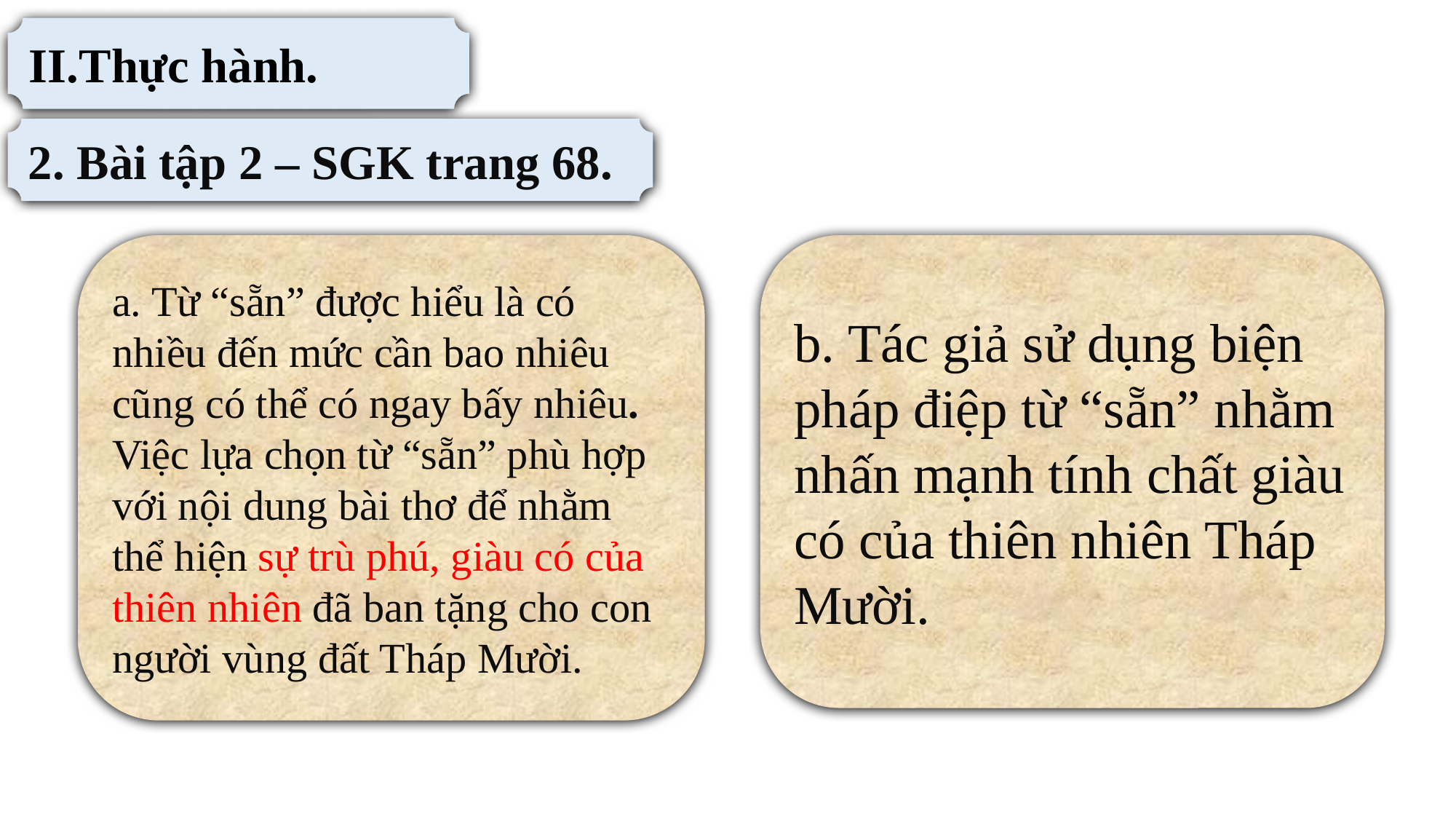

II.Thực hành.
2. Bài tập 2 – SGK trang 68.
b. Tác giả sử dụng biện pháp điệp từ “sẵn” nhằm nhấn mạnh tính chất giàu có của thiên nhiên Tháp Mười.
a. Từ “sẵn” được hiểu là có nhiều đến mức cần bao nhiêu cũng có thể có ngay bấy nhiêu.
Việc lựa chọn từ “sẵn” phù hợp với nội dung bài thơ để nhằm thể hiện sự trù phú, giàu có của thiên nhiên đã ban tặng cho con người vùng đất Tháp Mười.